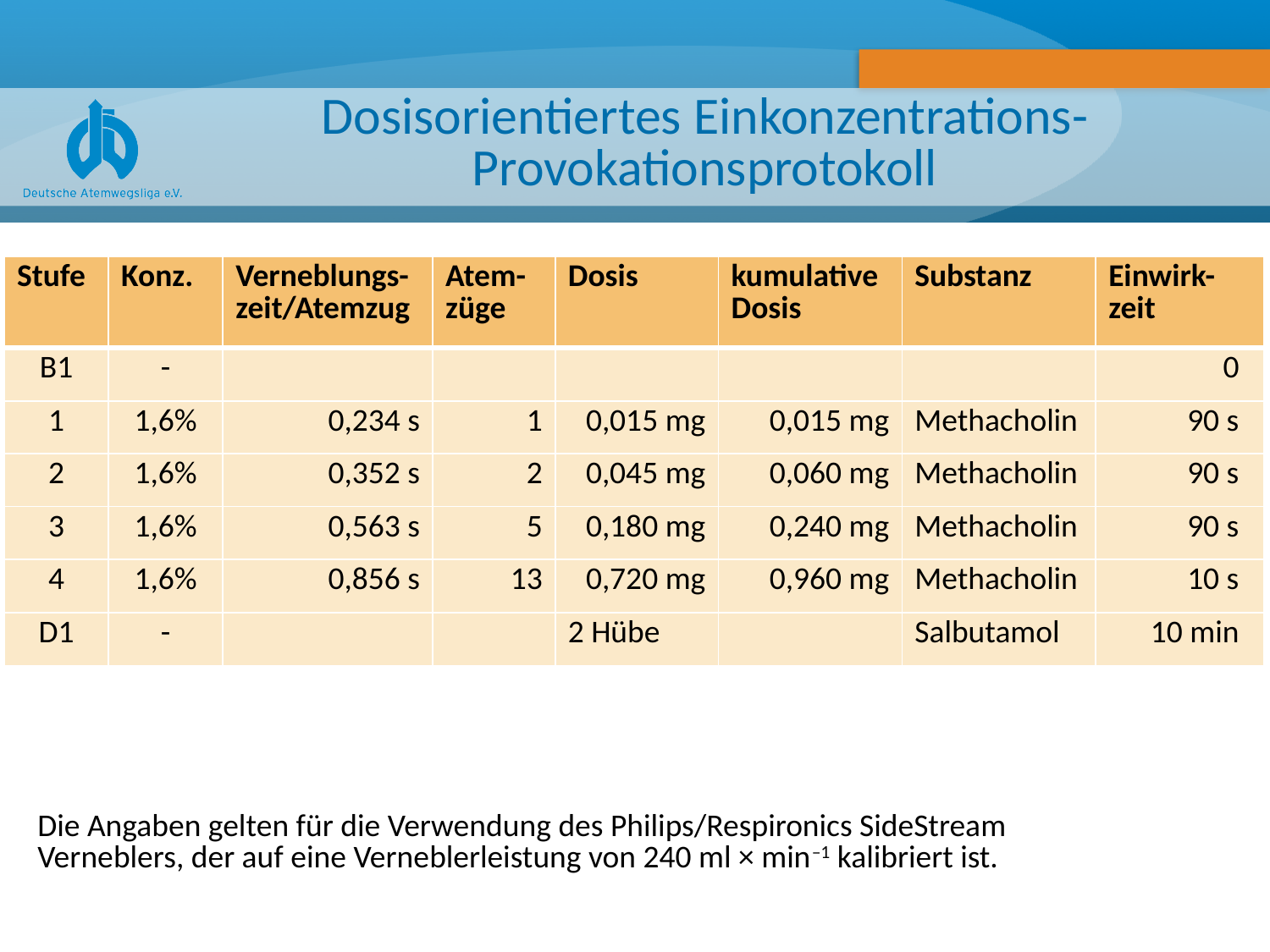

# Dosisorientiertes Einkonzentrations-Provokationsprotokoll
| Stufe | Konz. | Verneblungs-zeit/Atemzug | Atem-züge | Dosis | kumulative Dosis | Substanz | Einwirk-zeit |
| --- | --- | --- | --- | --- | --- | --- | --- |
| B1 | - |  |  |  |  |  | 0 |
| 1 | 1,6% | 0,234 s | 1 | 0,015 mg | 0,015 mg | Methacholin | 90 s |
| 2 | 1,6% | 0,352 s | 2 | 0,045 mg | 0,060 mg | Methacholin | 90 s |
| 3 | 1,6% | 0,563 s | 5 | 0,180 mg | 0,240 mg | Methacholin | 90 s |
| 4 | 1,6% | 0,856 s | 13 | 0,720 mg | 0,960 mg | Methacholin | 10 s |
| D1 | - |  |  | 2 Hübe |  | Salbutamol | 10 min |
Die Angaben gelten für die Verwendung des Philips/Respironics SideStream Verneblers, der auf eine Verneblerleistung von 240 ml × min–1 kalibriert ist.